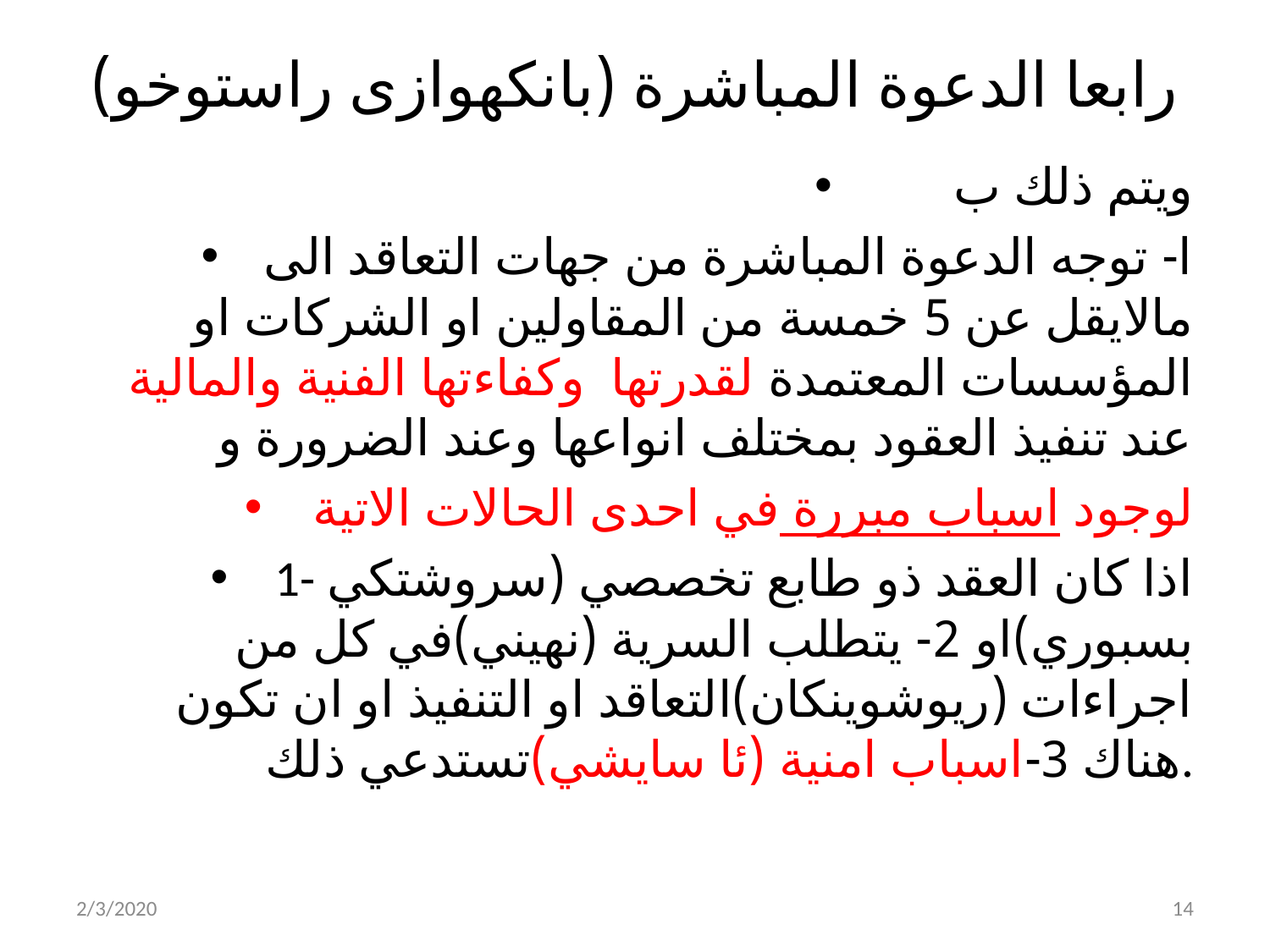

# رابعا الدعوة المباشرة (بانكهوازى راستوخو)
ويتم ذلك ب
ا- توجه الدعوة المباشرة من جهات التعاقد الى مالايقل عن 5 خمسة من المقاولين او الشركات او المؤسسات المعتمدة لقدرتها  وكفاءتها الفنية والمالية عند تنفيذ العقود بمختلف انواعها وعند الضرورة و
لوجود اسباب مبررة في احدى الحالات الاتية
1- اذا كان العقد ذو طابع تخصصي (سروشتكي بسبوري)او 2- يتطلب السرية (نهيني)في كل من اجراءات (ريوشوينكان)التعاقد او التنفيذ او ان تكون هناك 3-اسباب امنية (ئا سايشي)تستدعي ذلك.
2/3/2020

14